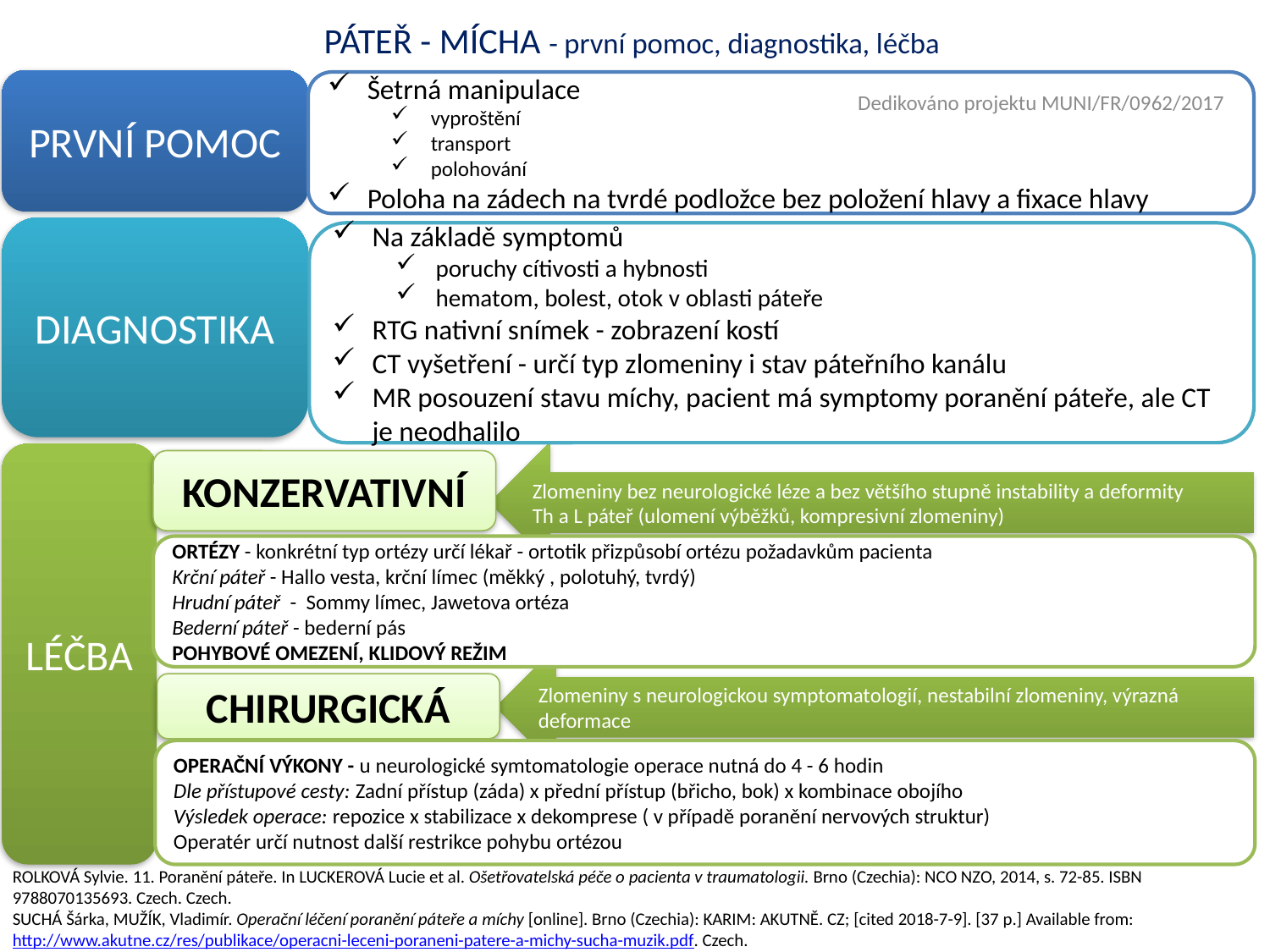

# PÁTEŘ - MÍCHA - první pomoc, diagnostika, léčba
PRVNÍ POMOC
Šetrná manipulace
vyproštění
transport
polohování
Poloha na zádech na tvrdé podložce bez položení hlavy a fixace hlavy
Dedikováno projektu MUNI/FR/0962/2017
DIAGNOSTIKA
Na základě symptomů
poruchy cítivosti a hybnosti
hematom, bolest, otok v oblasti páteře
RTG nativní snímek - zobrazení kostí
CT vyšetření - určí typ zlomeniny i stav páteřního kanálu
MR posouzení stavu míchy, pacient má symptomy poranění páteře, ale CT je neodhalilo
Zlomeniny bez neurologické léze a bez většího stupně instability a deformity
Th a L páteř (ulomení výběžků, kompresivní zlomeniny)
LÉČBA
KONZERVATIVNÍ
ORTÉZY - konkrétní typ ortézy určí lékař - ortotik přizpůsobí ortézu požadavkům pacienta
Krční páteř - Hallo vesta, krční límec (měkký , polotuhý, tvrdý)
Hrudní páteř  -  Sommy límec, Jawetova ortéza
Bederní páteř - bederní pás
POHYBOVÉ OMEZENÍ, KLIDOVÝ REŽIM
Zlomeniny s neurologickou symptomatologií, nestabilní zlomeniny, výrazná deformace
CHIRURGICKÁ
OPERAČNÍ VÝKONY - u neurologické symtomatologie operace nutná do 4 - 6 hodin
Dle přístupové cesty: Zadní přístup (záda) x přední přístup (břicho, bok) x kombinace obojího
Výsledek operace: repozice x stabilizace x dekomprese ( v případě poranění nervových struktur)
Operatér určí nutnost další restrikce pohybu ortézou
ROLKOVÁ Sylvie. 11. Poranění páteře. In LUCKEROVÁ Lucie et al. Ošetřovatelská péče o pacienta v traumatologii. Brno (Czechia): NCO NZO, 2014, s. 72-85. ISBN 9788070135693. Czech. Czech.
SUCHÁ Šárka, MUŽÍK, Vladimír. Operační léčení poranění páteře a míchy [online]. Brno (Czechia): KARIM: AKUTNĚ. CZ; [cited 2018-7-9]. [37 p.] Available from: http://www.akutne.cz/res/publikace/operacni-leceni-poraneni-patere-a-michy-sucha-muzik.pdf. Czech.